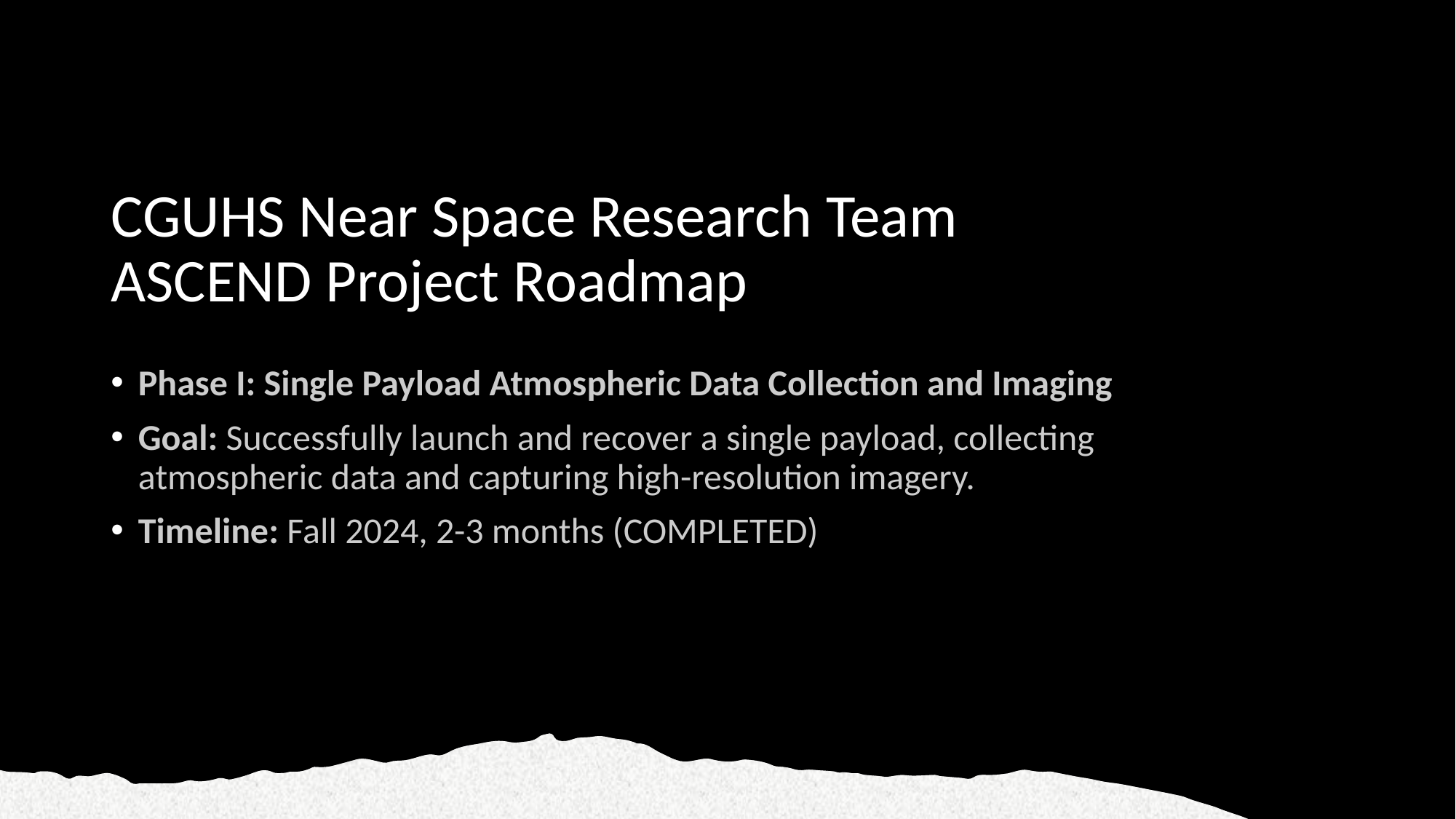

# CGUHS Near Space Research Team ASCEND Project Roadmap

Phase I: Single Payload Atmospheric Data Collection and Imaging
Goal: Successfully launch and recover a single payload, collecting atmospheric data and capturing high-resolution imagery.
Timeline: Fall 2024, 2-3 months (COMPLETED)